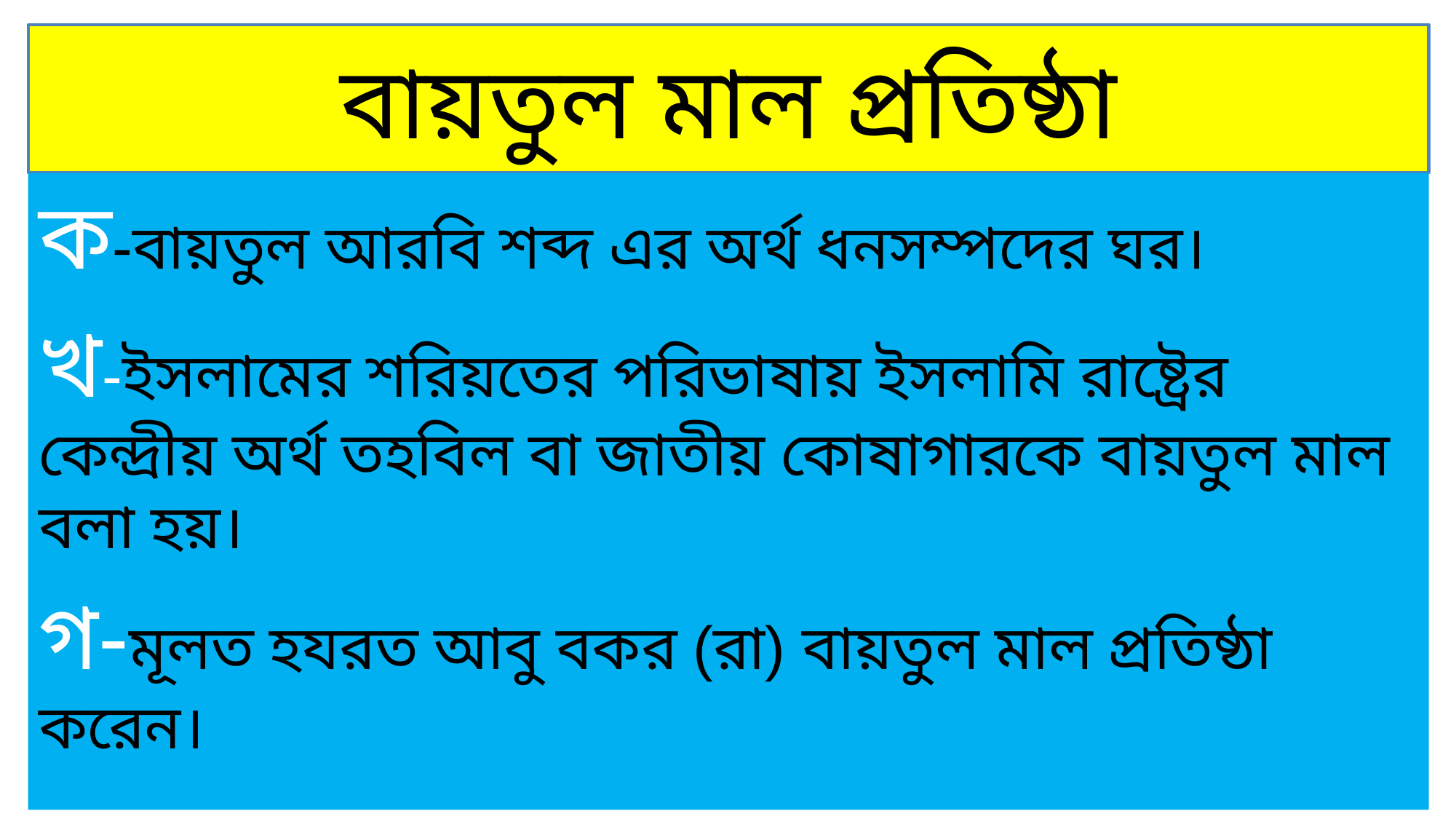

বায়তুল মাল প্রতিষ্ঠা
ক-বায়তুল আরবি শব্দ এর অর্থ ধনসম্পদের ঘর।
খ-ইসলামের শরিয়তের পরিভাষায় ইসলামি রাষ্ট্রের কেন্দ্রীয় অর্থ তহবিল বা জাতীয় কোষাগারকে বায়তুল মাল বলা হয়।
গ-মূলত হযরত আবু বকর (রা) বায়তুল মাল প্রতিষ্ঠা করেন।